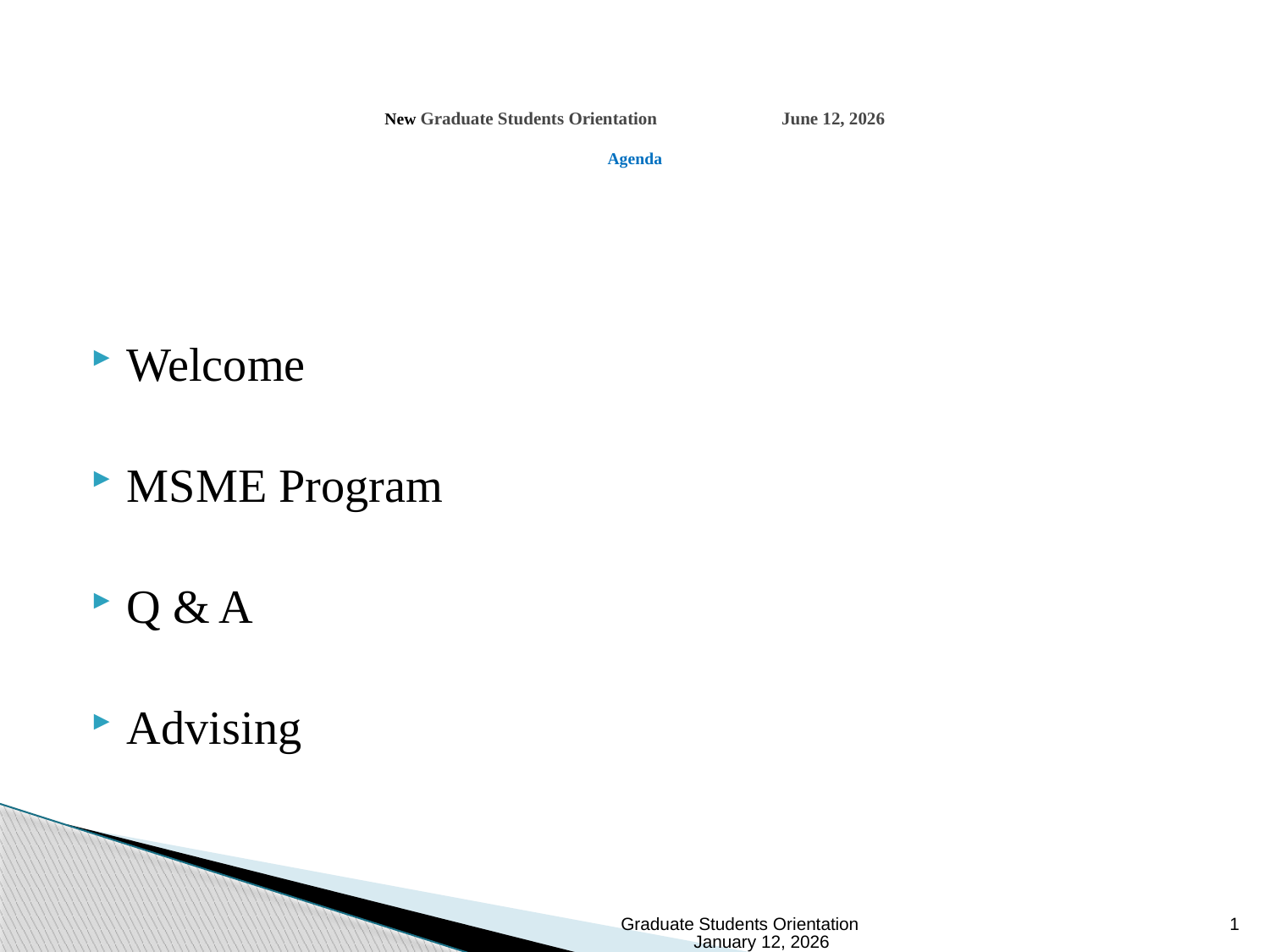

# New Graduate Students Orientation                            June 12, 2026 Agenda

Welcome
MSME Program
Q & A
Advising
Graduate Students Orientation                            January 12, 2026
1